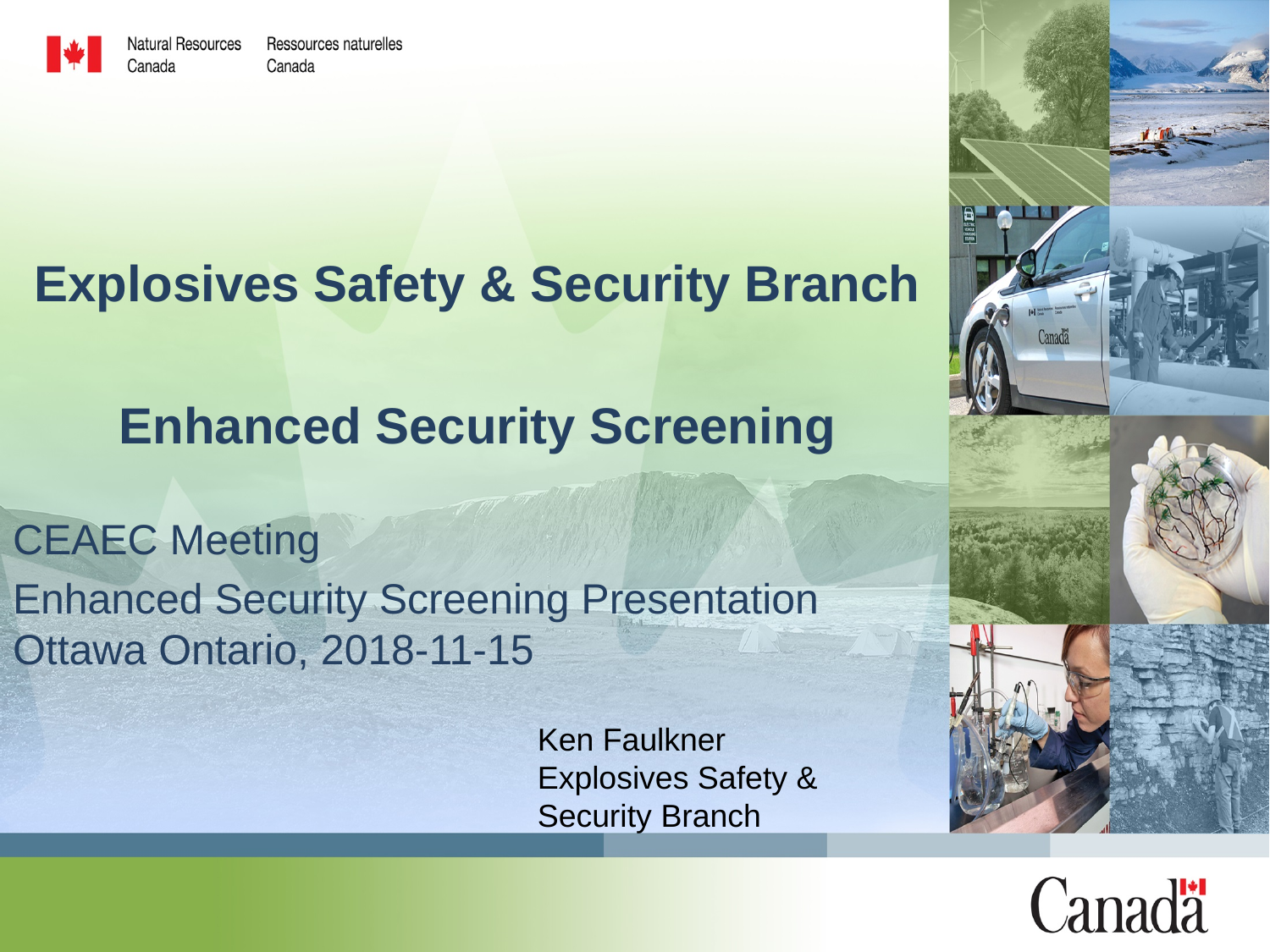

# Explosives Safety & Security Branch Enhanced Security Screening
CEAEC Meeting
Enhanced Security Screening Presentation Ottawa Ontario, 2018-11-15

Ken Faulkner
Explosives Safety & Security Branch